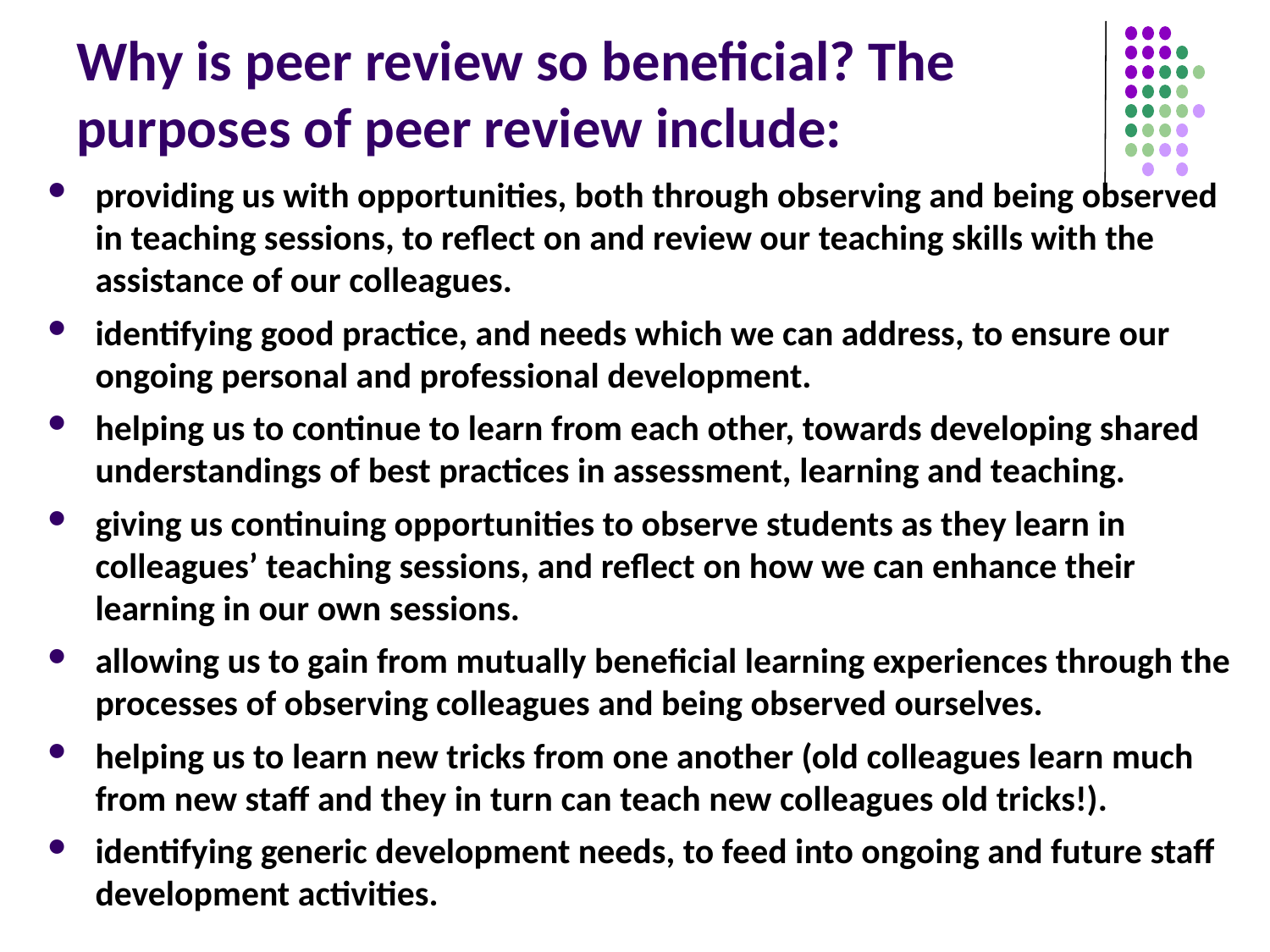

# Why is peer review so beneficial? The purposes of peer review include:
providing us with opportunities, both through observing and being observed in teaching sessions, to reflect on and review our teaching skills with the assistance of our colleagues.
identifying good practice, and needs which we can address, to ensure our ongoing personal and professional development.
helping us to continue to learn from each other, towards developing shared understandings of best practices in assessment, learning and teaching.
giving us continuing opportunities to observe students as they learn in colleagues’ teaching sessions, and reflect on how we can enhance their learning in our own sessions.
allowing us to gain from mutually beneficial learning experiences through the processes of observing colleagues and being observed ourselves.
helping us to learn new tricks from one another (old colleagues learn much from new staff and they in turn can teach new colleagues old tricks!).
identifying generic development needs, to feed into ongoing and future staff development activities.